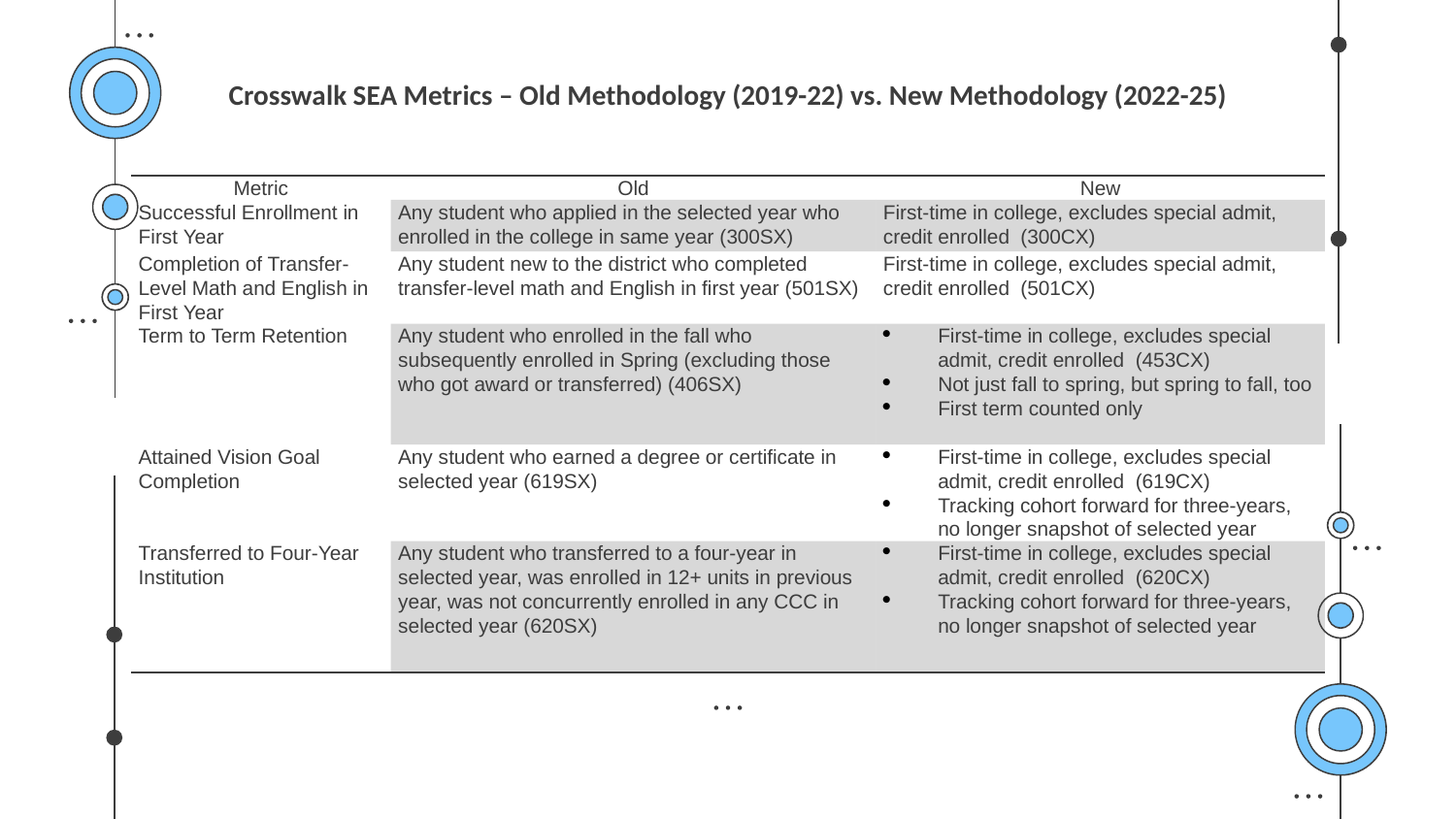

Crosswalk SEA Metrics – Old Methodology (2019-22) vs. New Methodology (2022-25)

| Metric | Old | New |
| --- | --- | --- |
| Successful Enrollment in First Year | Any student who applied in the selected year who enrolled in the college in same year (300SX) | First-time in college, excludes special admit, credit enrolled (300CX) |
| Completion of Transfer-Level Math and English in First Year | Any student new to the district who completed transfer-level math and English in first year (501SX) | First-time in college, excludes special admit, credit enrolled (501CX) |
| Term to Term Retention | Any student who enrolled in the fall who subsequently enrolled in Spring (excluding those who got award or transferred) (406SX) | First-time in college, excludes special admit, credit enrolled (453CX) Not just fall to spring, but spring to fall, too First term counted only |
| Attained Vision Goal Completion | Any student who earned a degree or certificate in selected year (619SX) | First-time in college, excludes special admit, credit enrolled (619CX) Tracking cohort forward for three-years, no longer snapshot of selected year |
| Transferred to Four-Year Institution | Any student who transferred to a four-year in selected year, was enrolled in 12+ units in previous year, was not concurrently enrolled in any CCC in selected year (620SX) | First-time in college, excludes special admit, credit enrolled (620CX) Tracking cohort forward for three-years, no longer snapshot of selected year |